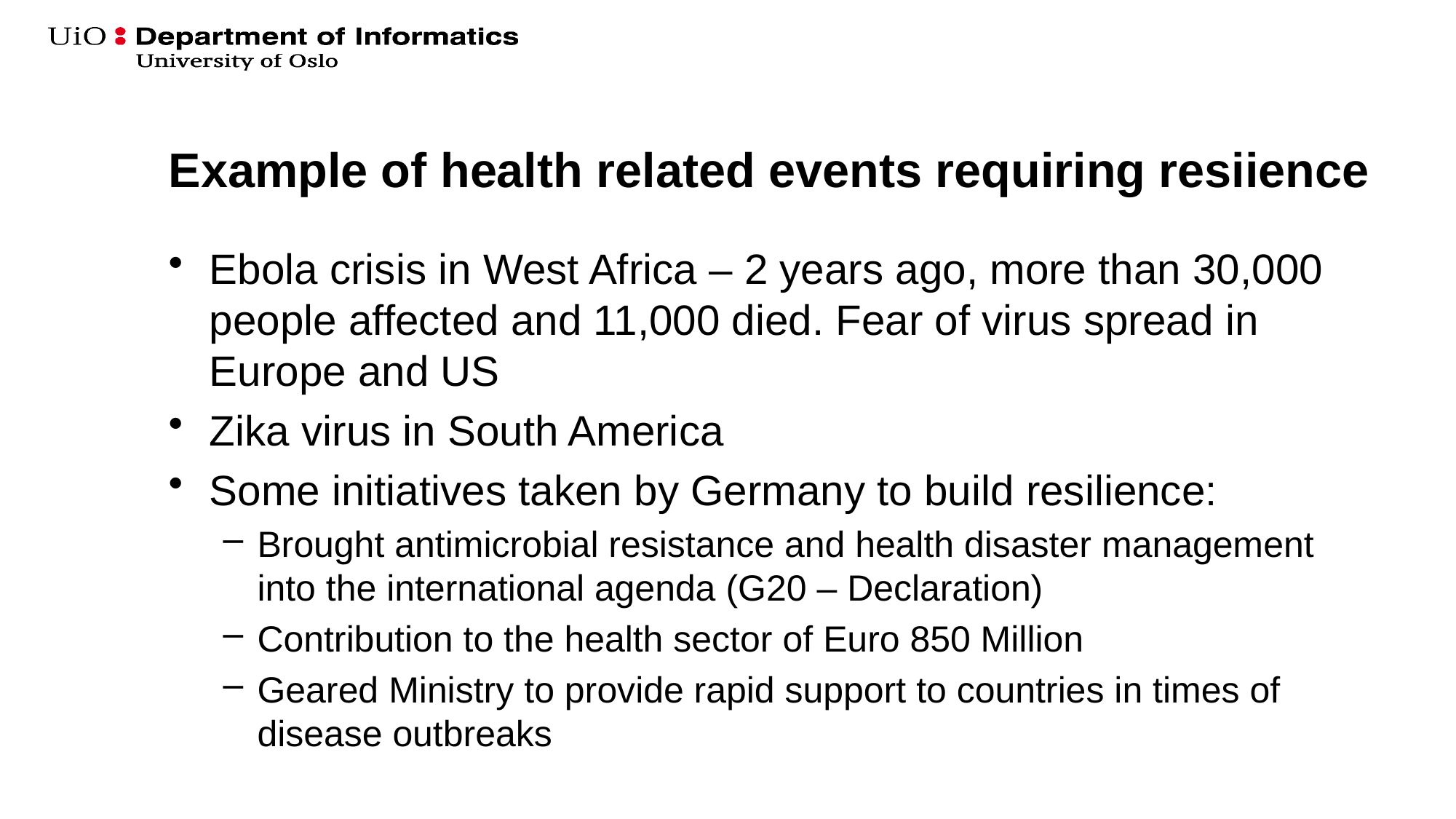

# Example of health related events requiring resiience
Ebola crisis in West Africa – 2 years ago, more than 30,000 people affected and 11,000 died. Fear of virus spread in Europe and US
Zika virus in South America
Some initiatives taken by Germany to build resilience:
Brought antimicrobial resistance and health disaster management into the international agenda (G20 – Declaration)
Contribution to the health sector of Euro 850 Million
Geared Ministry to provide rapid support to countries in times of disease outbreaks